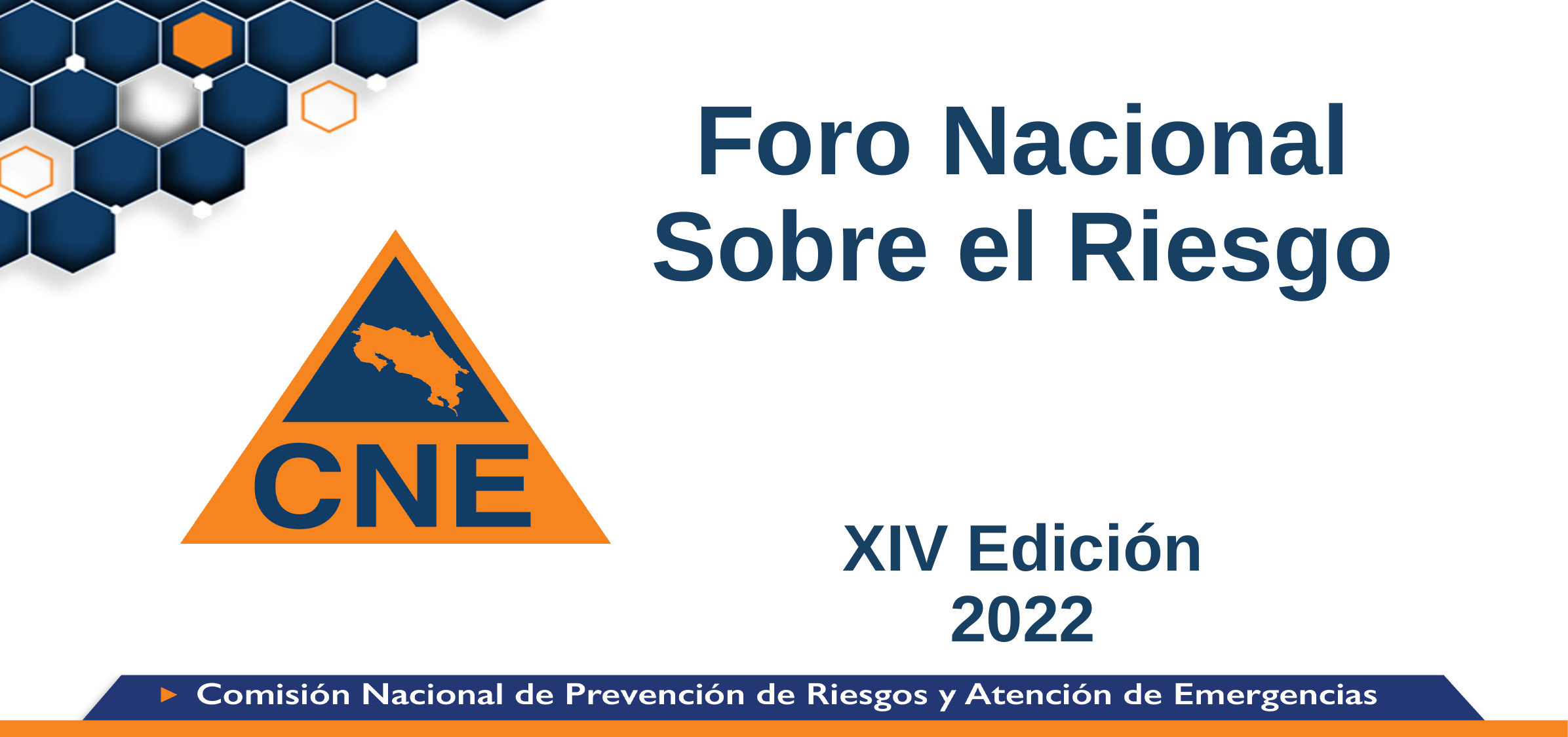

Foro Nacional Sobre el Riesgo

XIV Edición
2022